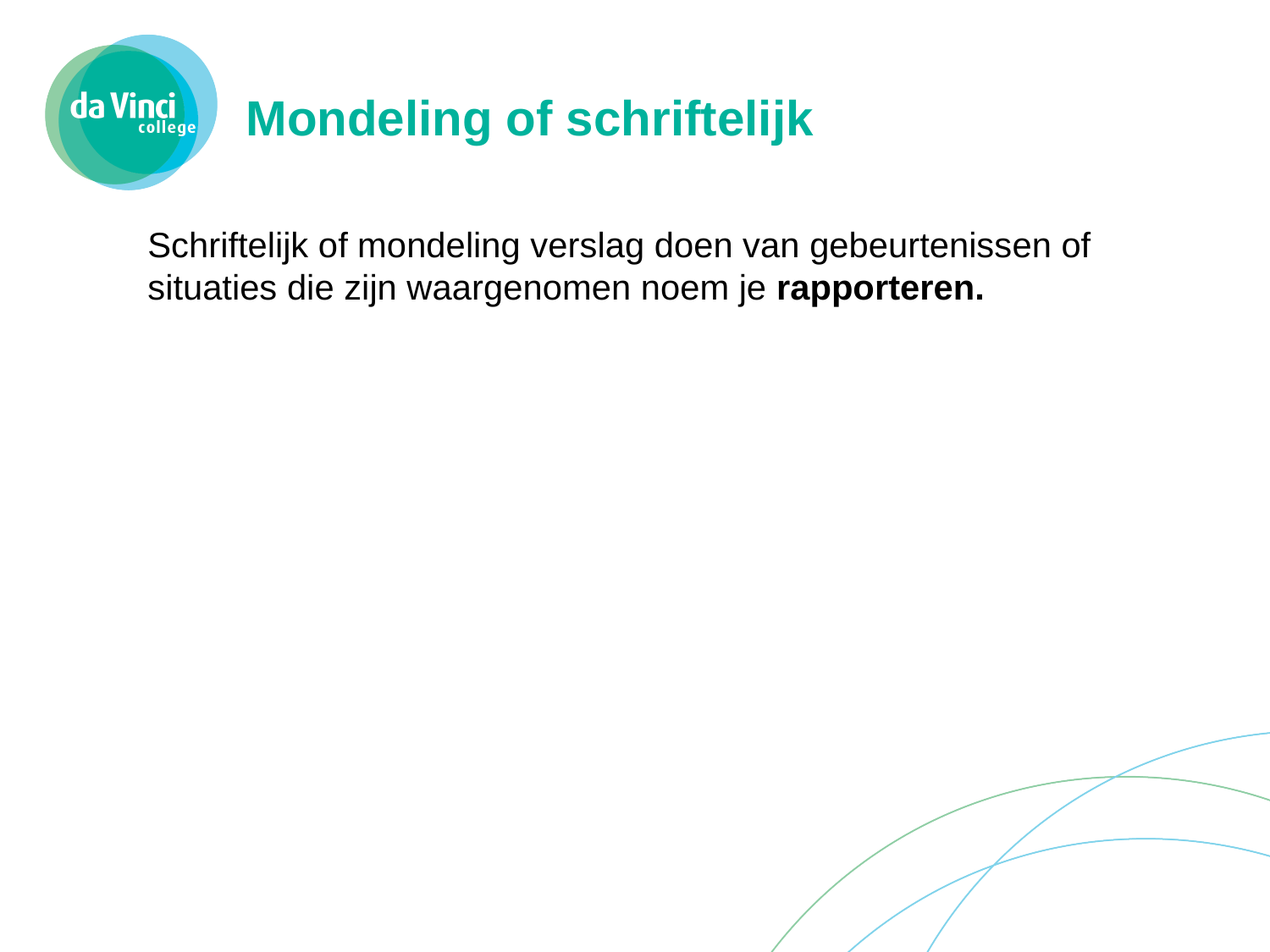

# Mondeling of schriftelijk
Schriftelijk of mondeling verslag doen van gebeurtenissen of situaties die zijn waargenomen noem je rapporteren.